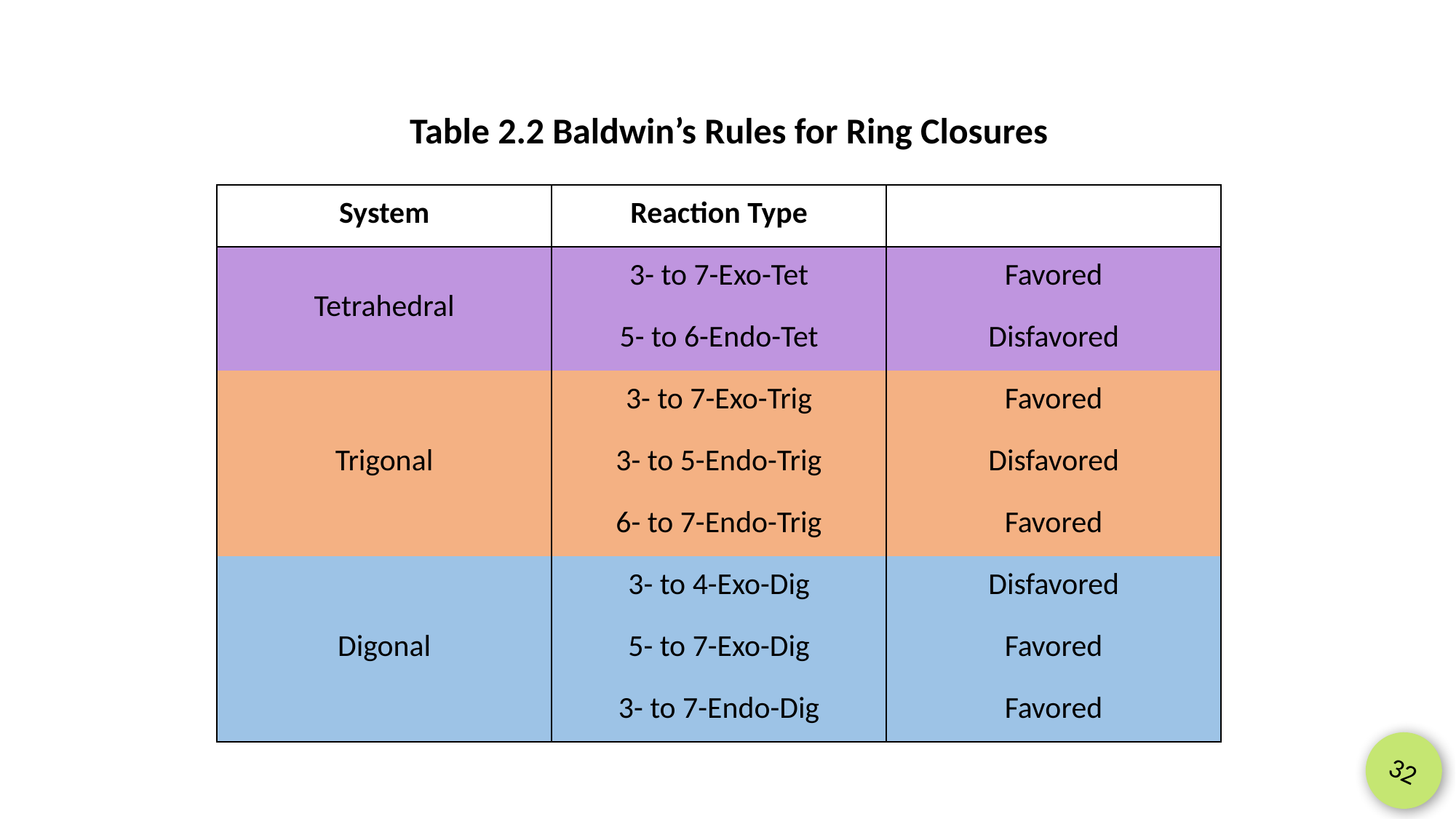

Table 2.2 Baldwin’s Rules for Ring Closures
| System | Reaction Type |  |
| --- | --- | --- |
| Tetrahedral | 3- to 7-Exo-Tet | Favored |
|  | 5- to 6-Endo-Tet | Disfavored |
| Trigonal | 3- to 7-Exo-Trig | Favored |
|  | 3- to 5-Endo-Trig | Disfavored |
|  | 6- to 7-Endo-Trig | Favored |
| Digonal | 3- to 4-Exo-Dig | Disfavored |
|  | 5- to 7-Exo-Dig | Favored |
|  | 3- to 7-Endo-Dig | Favored |
32